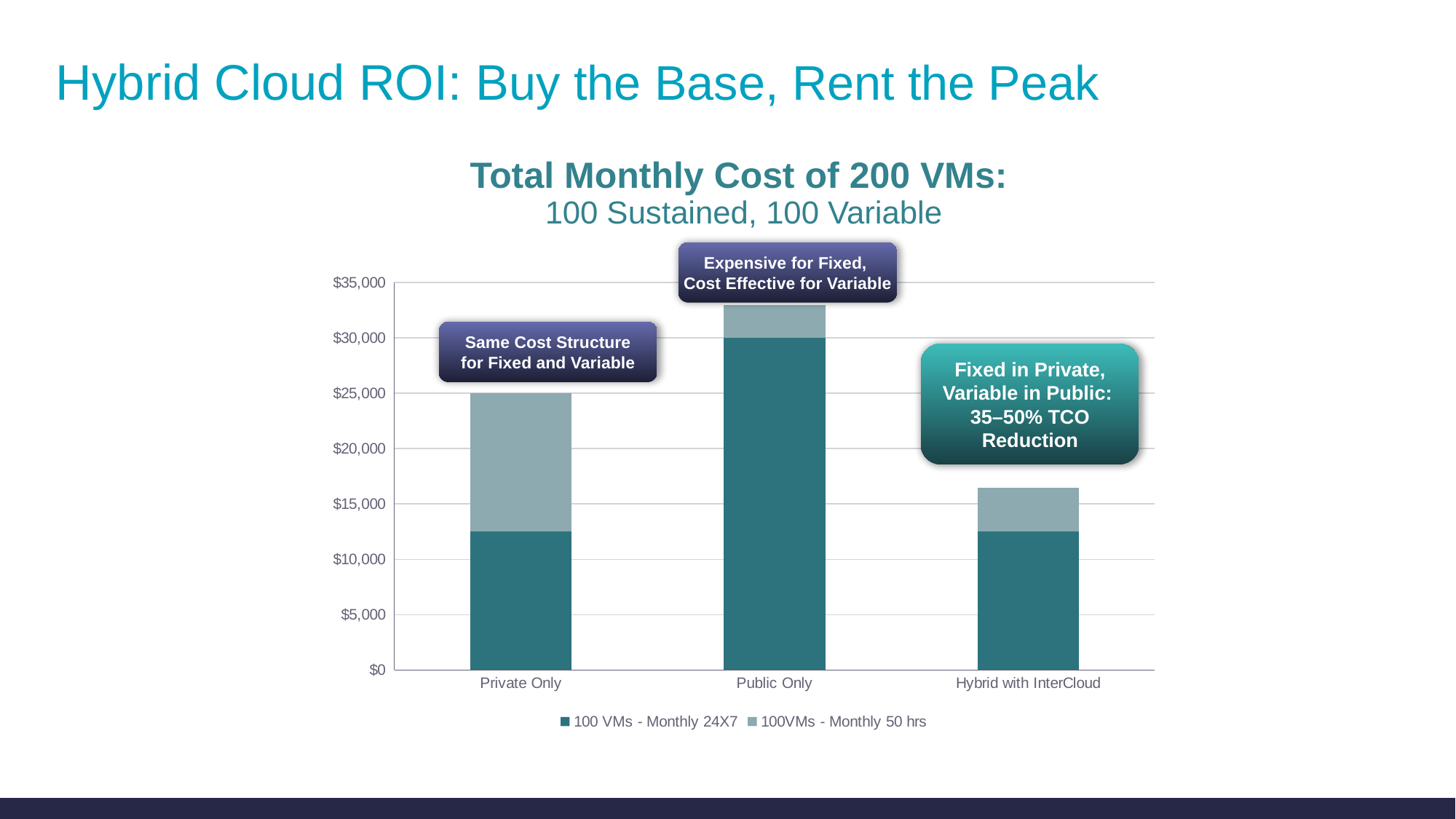

# Hybrid Cloud ROI: Buy the Base, Rent the Peak
Total Monthly Cost of 200 VMs:
100 Sustained, 100 Variable
Expensive for Fixed,
Cost Effective for Variable

### Chart

| Category | 100 VMs - Monthly 24X7 | 100VMs - Monthly 50 hrs |
|---|---|---|
| Private Only | 12500.0 | 12500.0 |
| Public Only | 30000.0 | 3000.0 |
| Hybrid with InterCloud | 12500.0 | 4000.0 |
Same Cost Structure for Fixed and Variable
Fixed in Private, Variable in Public:
35–50% TCO Reduction